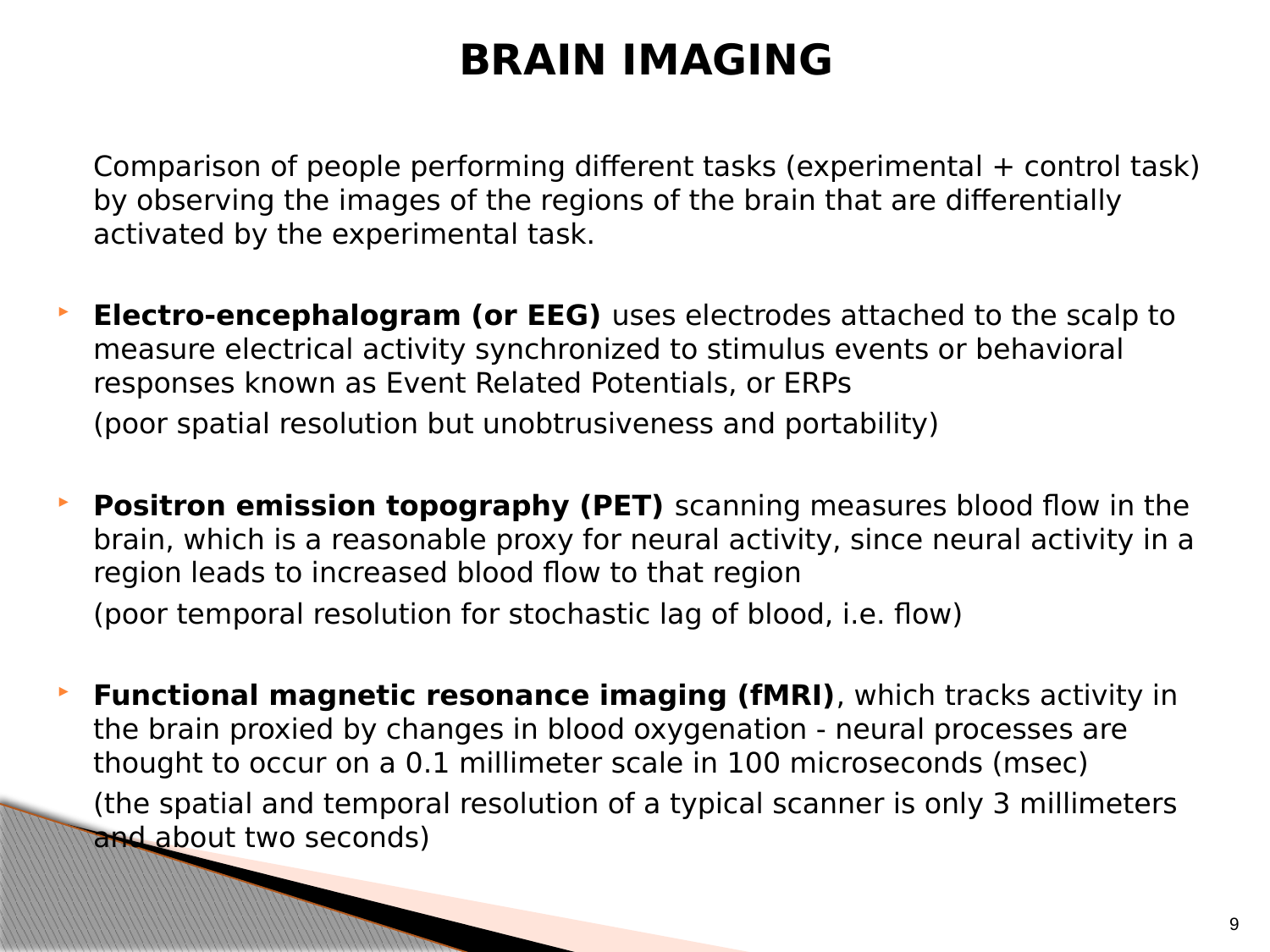

Brain imaging

	Comparison of people performing different tasks (experimental + control task) by observing the images of the regions of the brain that are differentially activated by the experimental task.

Electro-encephalogram (or EEG) uses electrodes attached to the scalp to measure electrical activity synchronized to stimulus events or behavioral responses known as Event Related Potentials, or ERPs
	(poor spatial resolution but unobtrusiveness and portability)

Positron emission topography (PET) scanning measures blood flow in the brain, which is a reasonable proxy for neural activity, since neural activity in a region leads to increased blood flow to that region
	(poor temporal resolution for stochastic lag of blood, i.e. flow)

Functional magnetic resonance imaging (fMRI), which tracks activity in the brain proxied by changes in blood oxygenation - neural processes are thought to occur on a 0.1 millimeter scale in 100 microseconds (msec)
	(the spatial and temporal resolution of a typical scanner is only 3 millimeters and about two seconds)

9